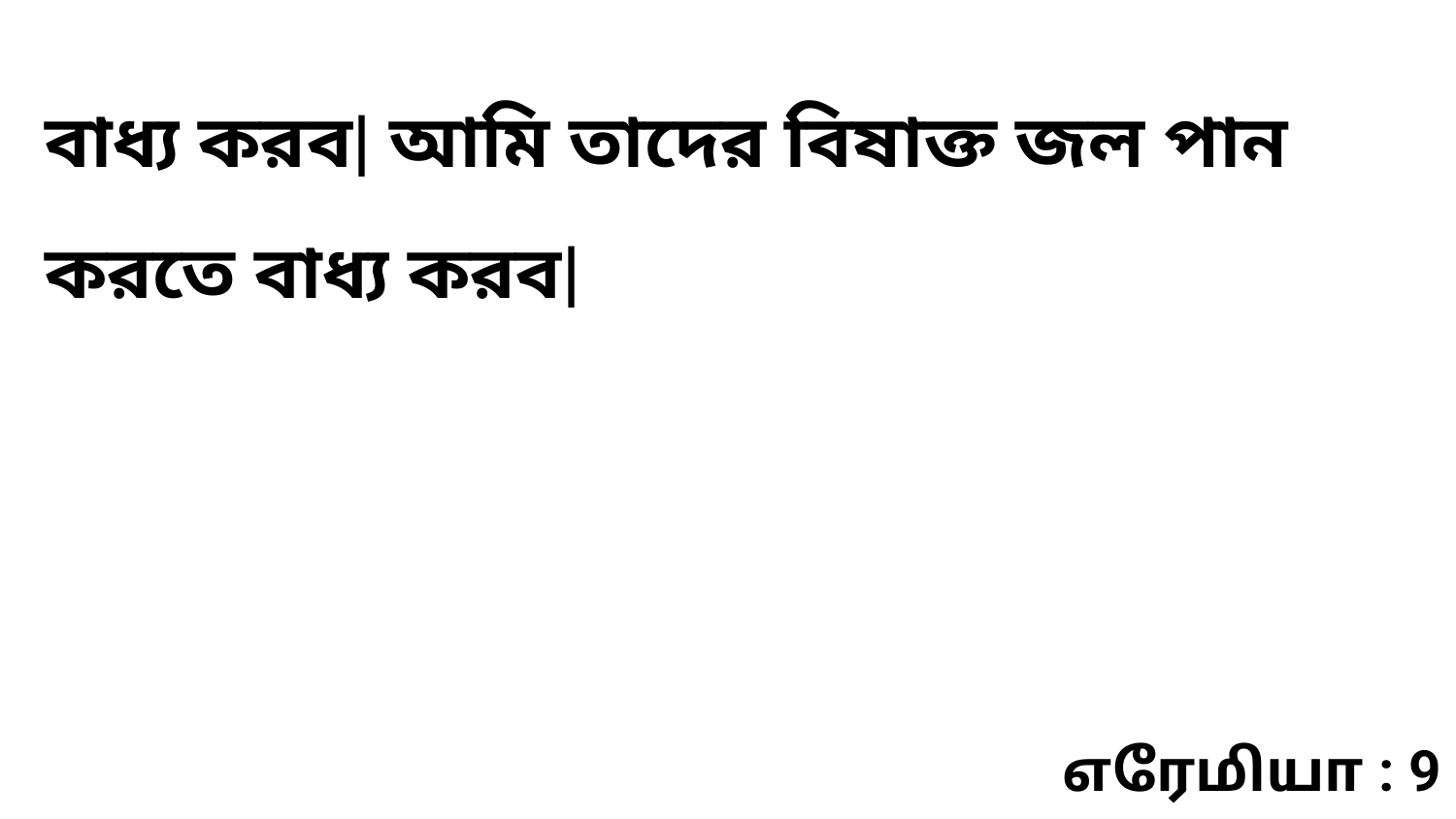

বাধ্য করব| আমি তাদের বিষাক্ত জল পান করতে বাধ্য করব|
எரேமியா : 9